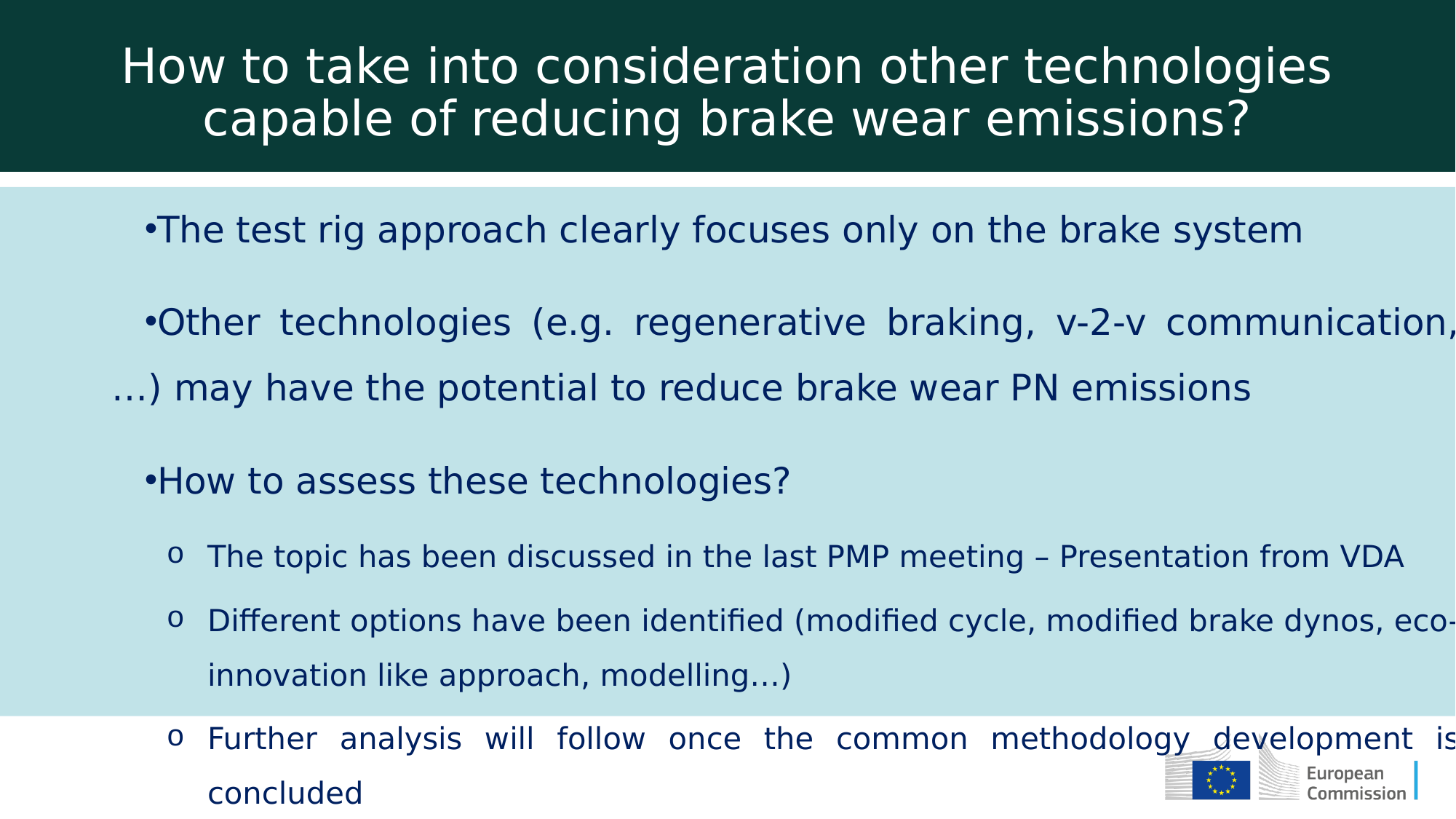

How to take into consideration other technologies capable of reducing brake wear emissions?
The test rig approach clearly focuses only on the brake system
Other technologies (e.g. regenerative braking, v-2-v communication,…) may have the potential to reduce brake wear PN emissions
How to assess these technologies?
The topic has been discussed in the last PMP meeting – Presentation from VDA
Different options have been identified (modified cycle, modified brake dynos, eco-innovation like approach, modelling…)
Further analysis will follow once the common methodology development is concluded